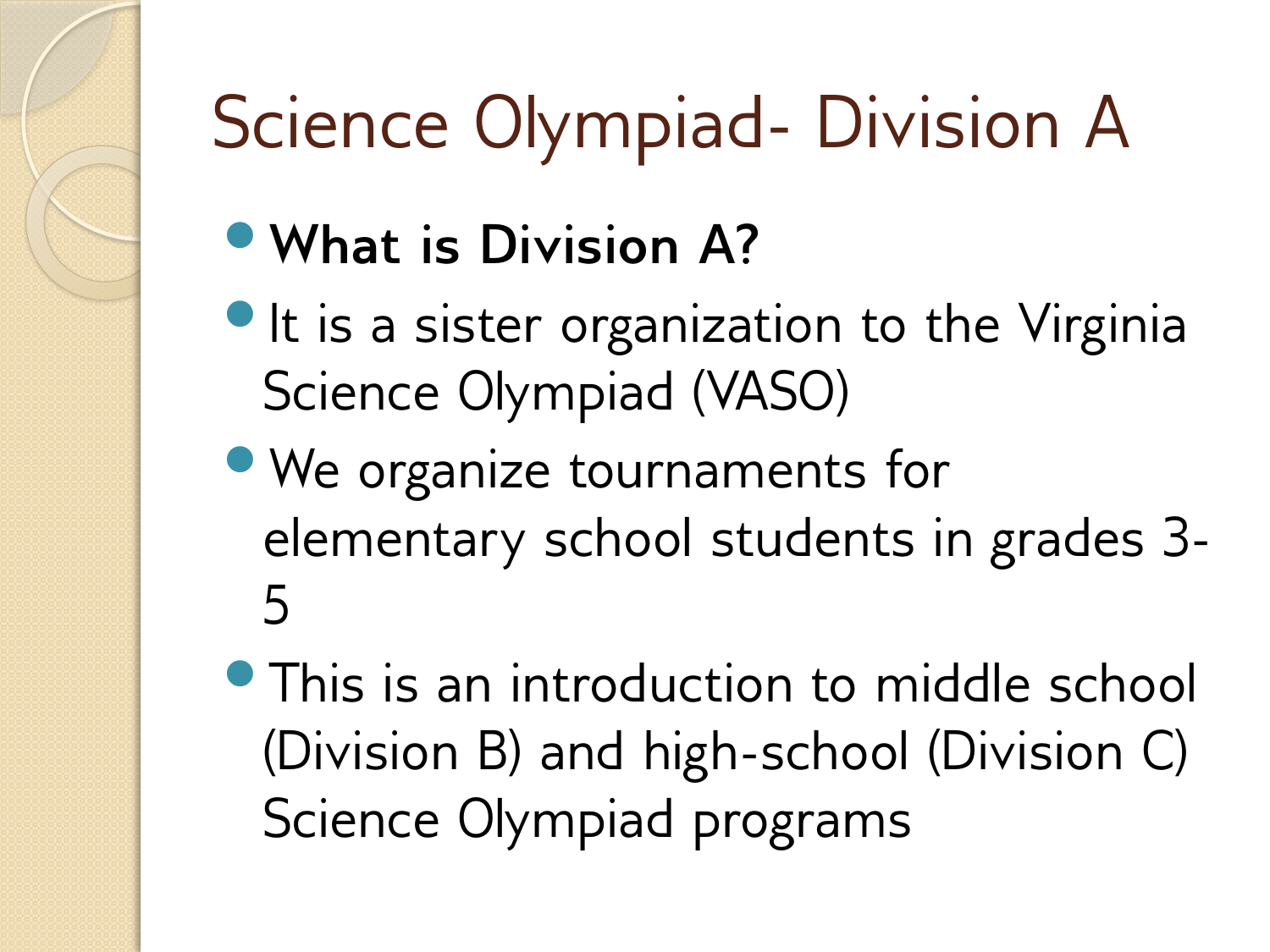

# Science Olympiad- Division A
What is Division A?
It is a sister organization to the Virginia Science Olympiad (VASO)
We organize tournaments for elementary school students in grades 3-5
This is an introduction to middle school (Division B) and high-school (Division C) Science Olympiad programs